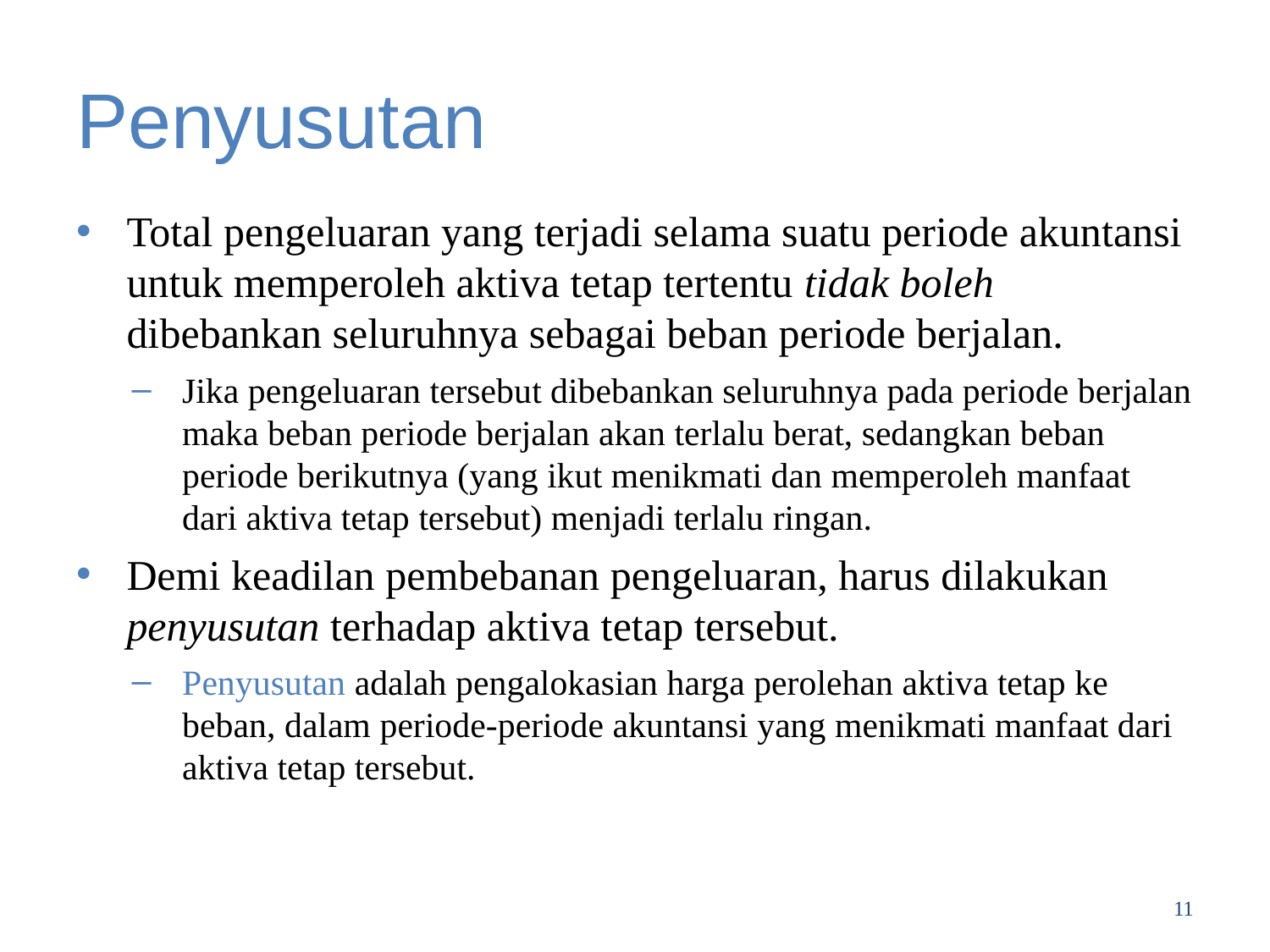

# Penyusutan
Total pengeluaran yang terjadi selama suatu periode akuntansi untuk memperoleh aktiva tetap tertentu tidak boleh dibebankan seluruhnya sebagai beban periode berjalan.
Jika pengeluaran tersebut dibebankan seluruhnya pada periode berjalan maka beban periode berjalan akan terlalu berat, sedangkan beban periode berikutnya (yang ikut menikmati dan memperoleh manfaat dari aktiva tetap tersebut) menjadi terlalu ringan.
Demi keadilan pembebanan pengeluaran, harus dilakukan penyusutan terhadap aktiva tetap tersebut.
Penyusutan adalah pengalokasian harga perolehan aktiva tetap ke beban, dalam periode-periode akuntansi yang menikmati manfaat dari aktiva tetap tersebut.
11